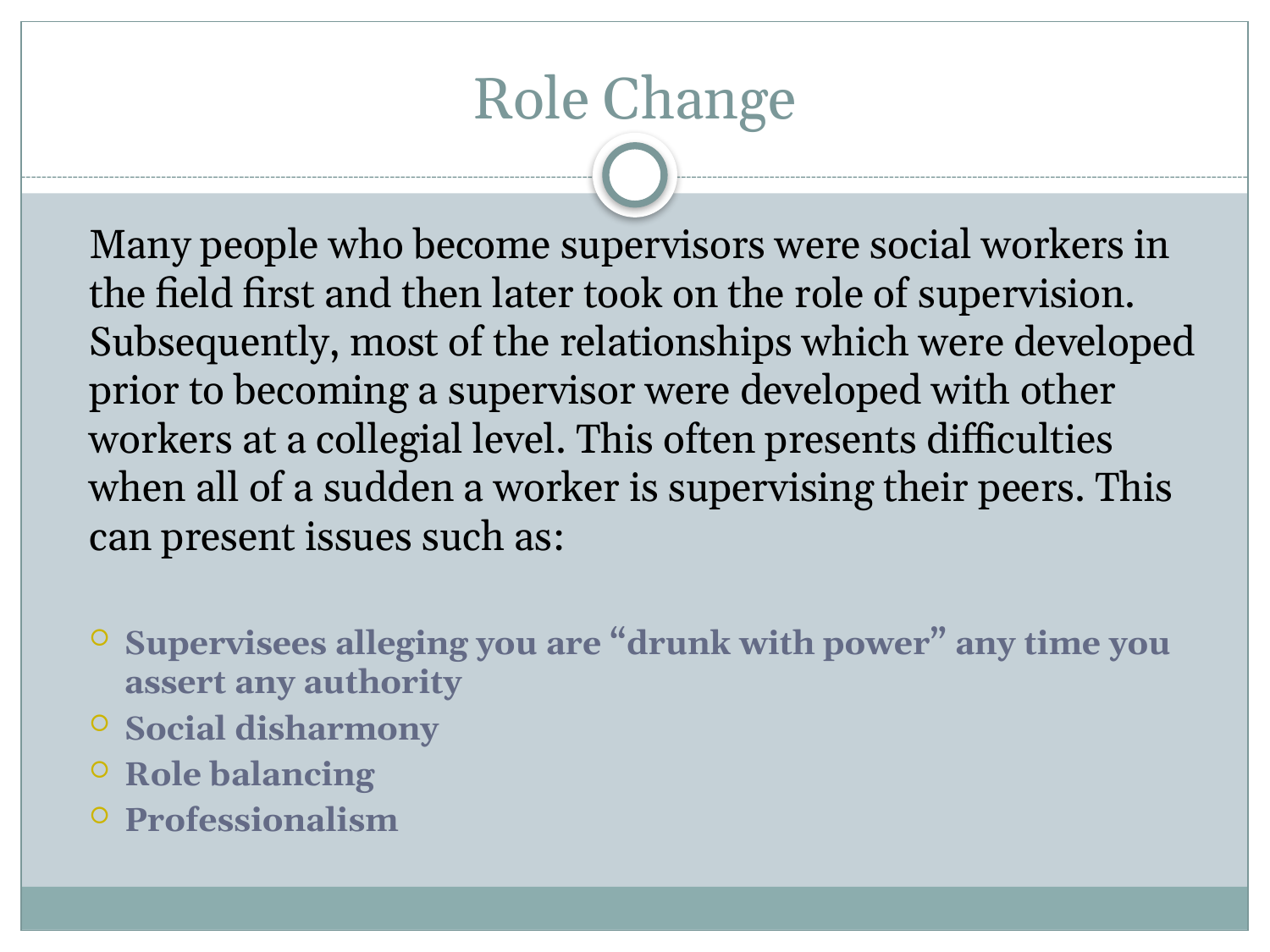

# Role Change
	Many people who become supervisors were social workers in the field first and then later took on the role of supervision. Subsequently, most of the relationships which were developed prior to becoming a supervisor were developed with other workers at a collegial level. This often presents difficulties when all of a sudden a worker is supervising their peers. This can present issues such as:

Supervisees alleging you are “drunk with power” any time you assert any authority
Social disharmony
Role balancing
Professionalism